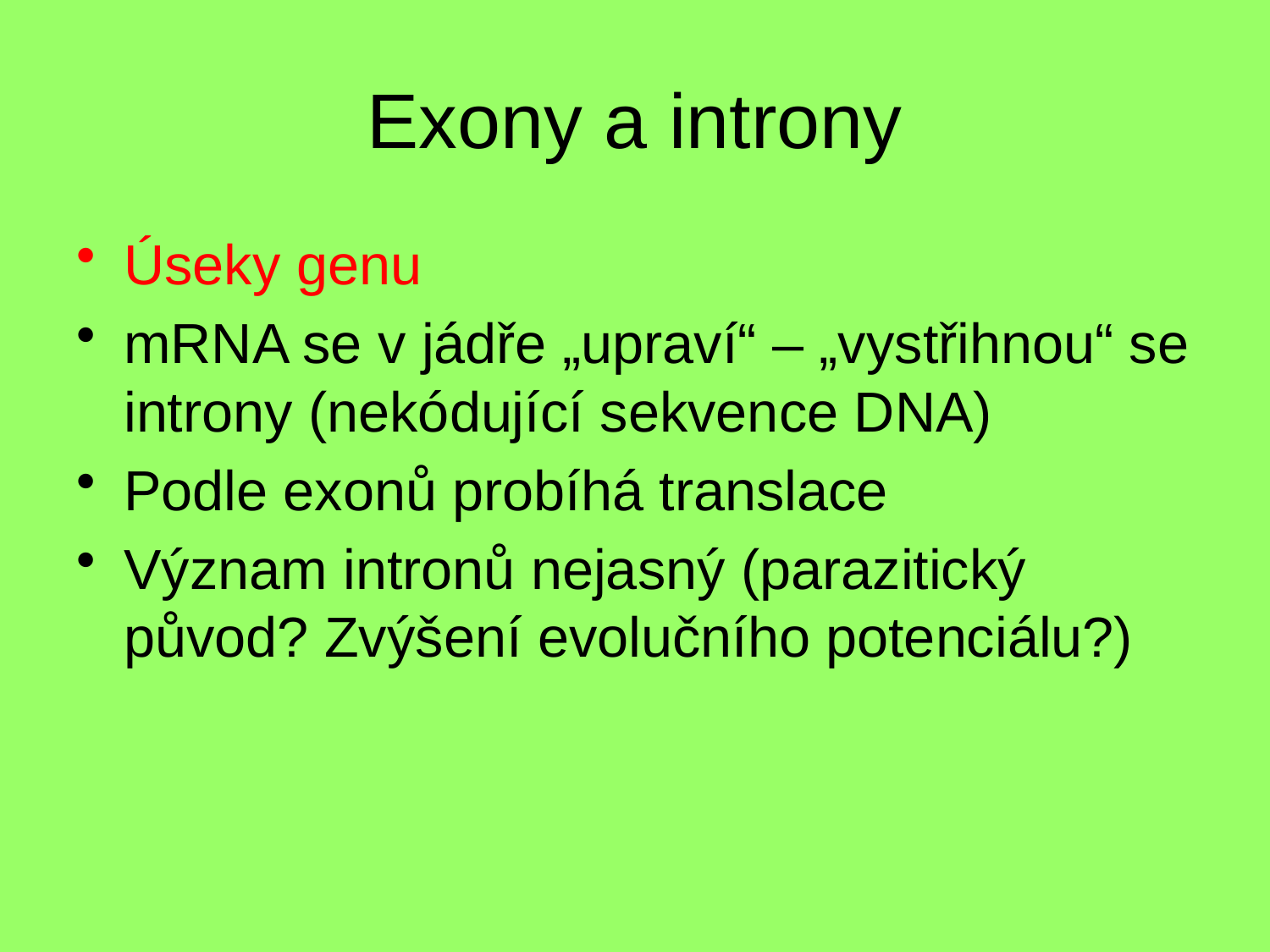

# Exony a introny
Úseky genu
mRNA se v jádře „upraví“ – „vystřihnou“ se introny (nekódující sekvence DNA)
Podle exonů probíhá translace
Význam intronů nejasný (parazitický původ? Zvýšení evolučního potenciálu?)